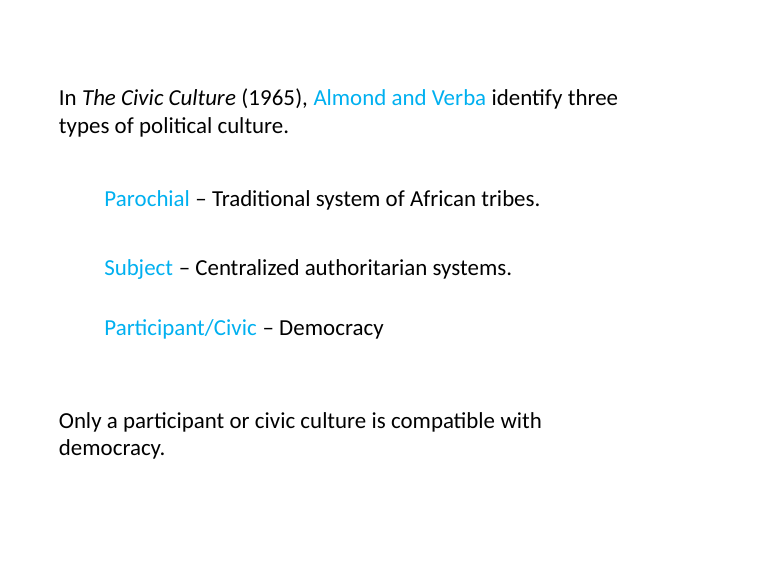

In The Civic Culture (1965), Almond and Verba identify three  types of political culture.
Parochial – Traditional system of African tribes.  Subject – Centralized authoritarian systems.

Participant/Civic – Democracy

Only a participant or civic culture is compatible with democracy.